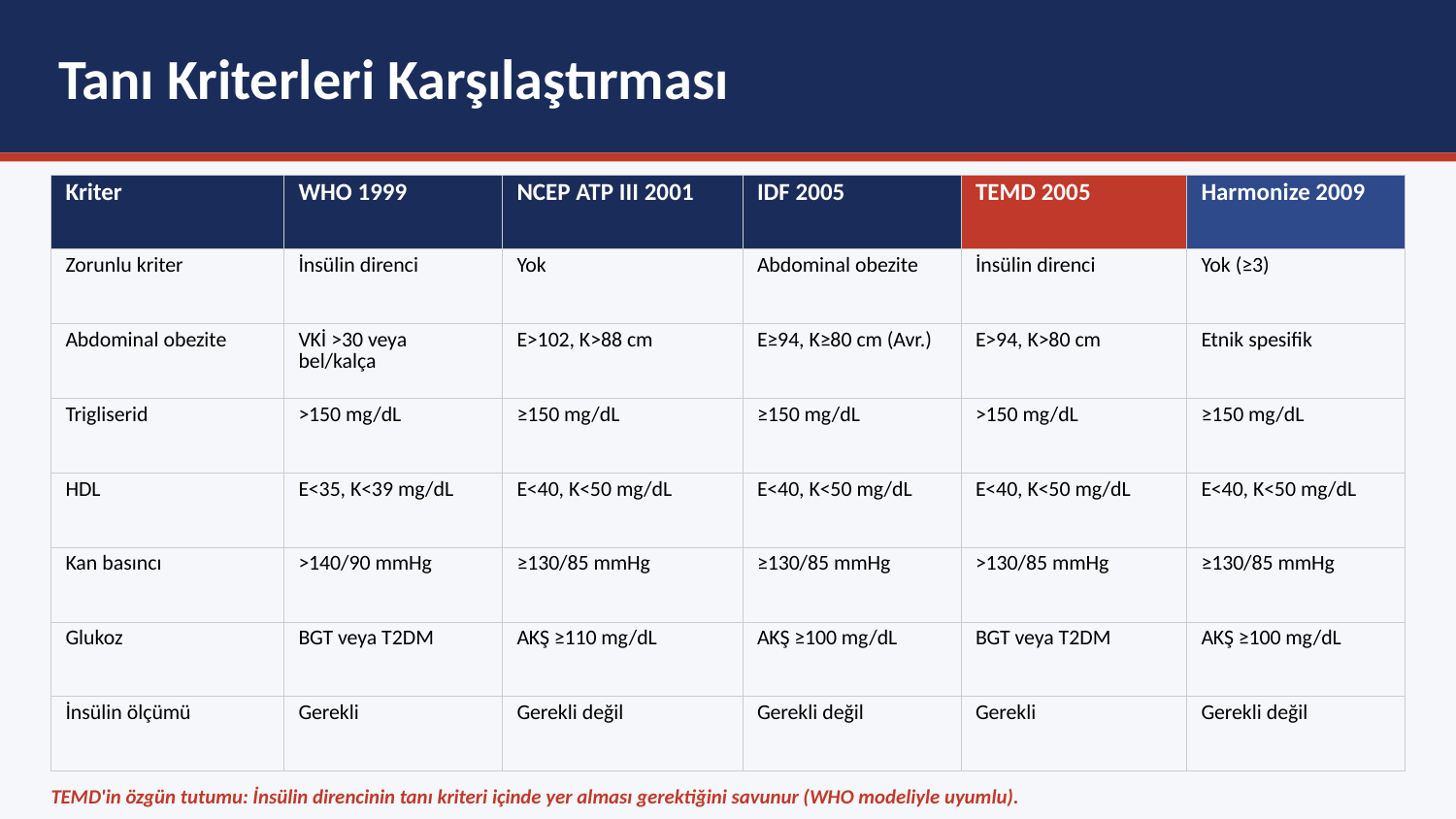

Tanı Kriterleri Karşılaştırması

| Kriter | WHO 1999 | NCEP ATP III 2001 | IDF 2005 | TEMD 2005 | Harmonize 2009 |
| --- | --- | --- | --- | --- | --- |
| Zorunlu kriter | İnsülin direnci | Yok | Abdominal obezite | İnsülin direnci | Yok (≥3) |
| Abdominal obezite | VKİ >30 veya bel/kalça | E>102, K>88 cm | E≥94, K≥80 cm (Avr.) | E>94, K>80 cm | Etnik spesifik |
| Trigliserid | >150 mg/dL | ≥150 mg/dL | ≥150 mg/dL | >150 mg/dL | ≥150 mg/dL |
| HDL | E<35, K<39 mg/dL | E<40, K<50 mg/dL | E<40, K<50 mg/dL | E<40, K<50 mg/dL | E<40, K<50 mg/dL |
| Kan basıncı | >140/90 mmHg | ≥130/85 mmHg | ≥130/85 mmHg | >130/85 mmHg | ≥130/85 mmHg |
| Glukoz | BGT veya T2DM | AKŞ ≥110 mg/dL | AKŞ ≥100 mg/dL | BGT veya T2DM | AKŞ ≥100 mg/dL |
| İnsülin ölçümü | Gerekli | Gerekli değil | Gerekli değil | Gerekli | Gerekli değil |
TEMD'in özgün tutumu: İnsülin direncinin tanı kriteri içinde yer alması gerektiğini savunur (WHO modeliyle uyumlu).